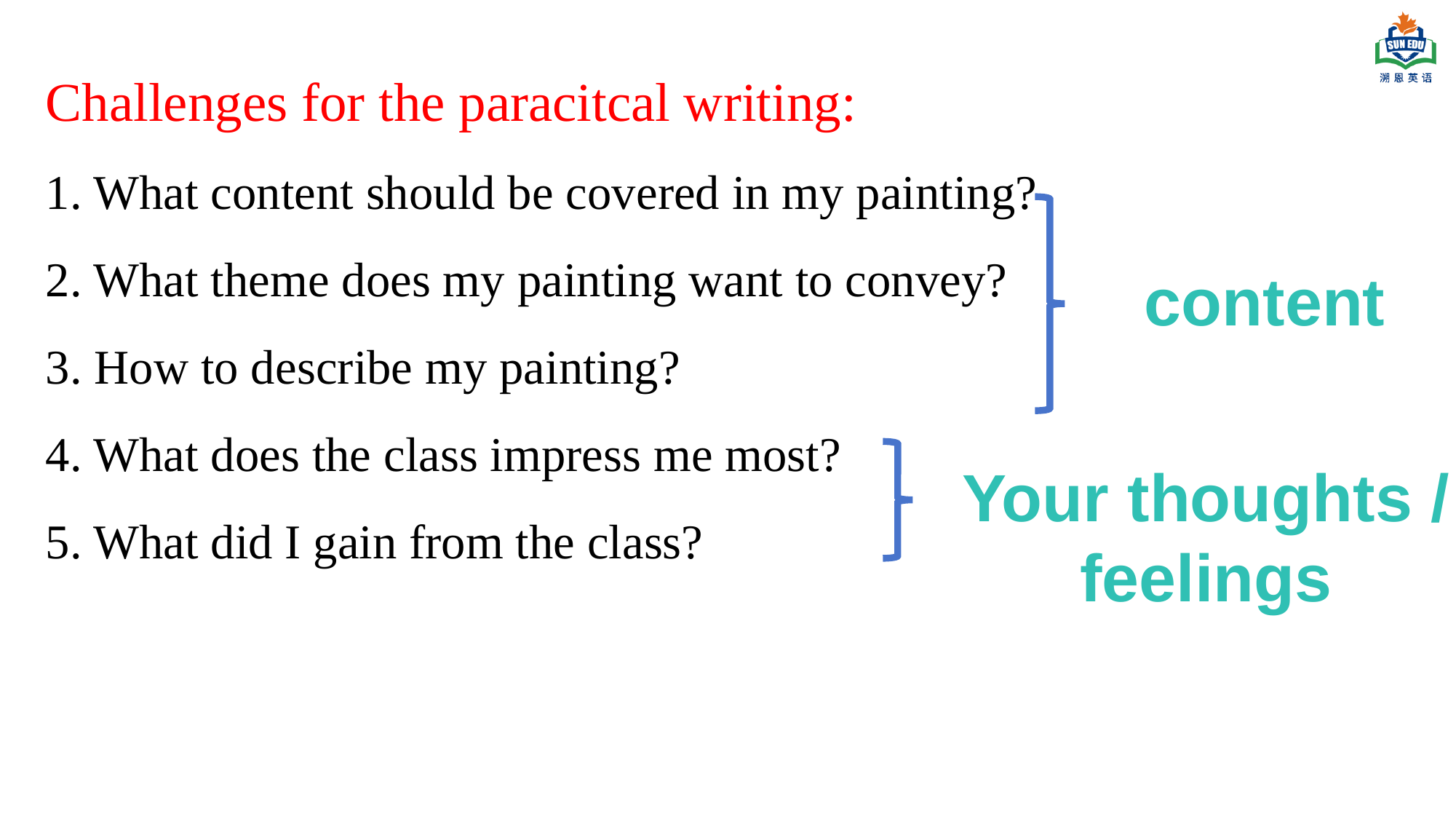

Challenges for the paracitcal writing:
1. What content should be covered in my painting?
2. What theme does my painting want to convey?
3. How to describe my painting?
4. What does the class impress me most?
5. What did I gain from the class?

content

Your thoughts / feelings